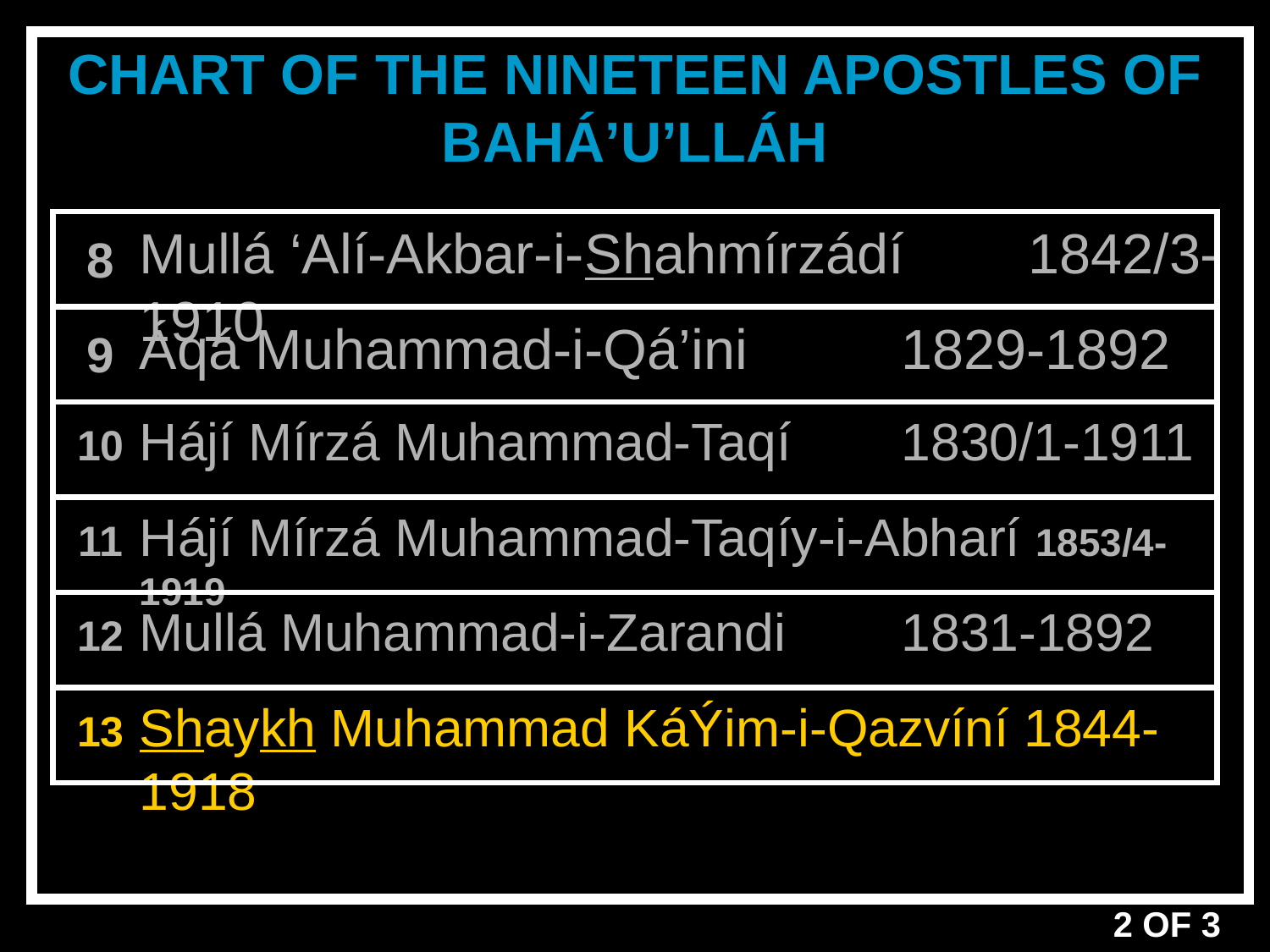

CHART OF THE NINETEEN APOSTLES OF BAHÁ’U’LLÁH

8
Mullá ‘Alí-Akbar-i-Shahmírzádí	1842/3-1910

9
Áqá Muhammad-i-Qá’ini		1829-1892

10
Hájí Mírzá Muhammad-Taqí	1830/1-1911

11
Hájí Mírzá Muhammad-Taqíy-i-Abharí 1853/4-1919

12
Mullá Muhammad-i-Zarandi	1831-1892

13
Shaykh Muhammad KáÝim-i-Qazvíní 1844-1918
2 OF 3